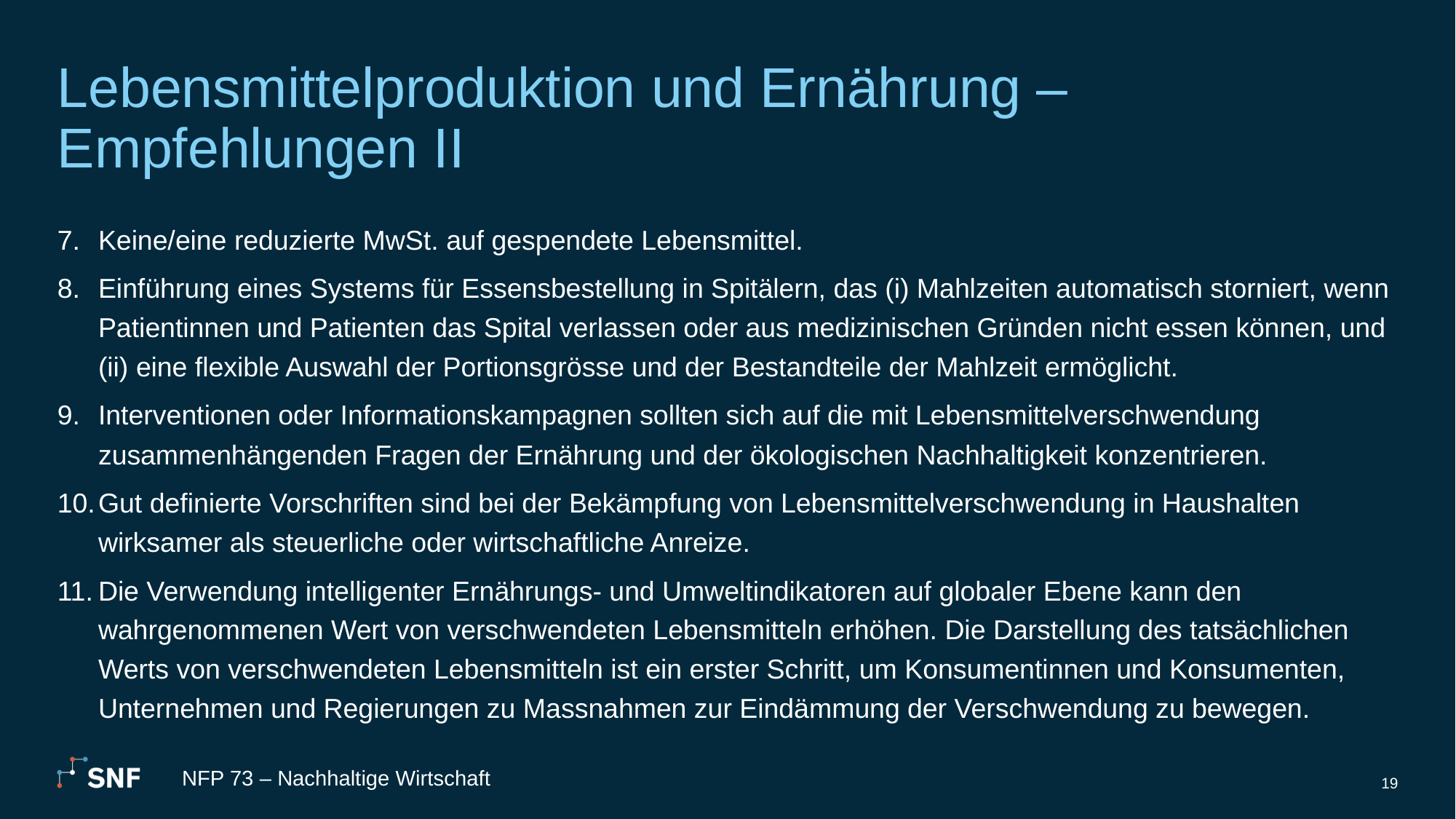

# Lebensmittelproduktion und Ernährung – Empfehlungen II
Keine/eine reduzierte MwSt. auf gespendete Lebensmittel.
Einführung eines Systems für Essensbestellung in Spitälern, das (i) Mahlzeiten automatisch storniert, wenn Patientinnen und Patienten das Spital verlassen oder aus medizinischen Gründen nicht essen können, und (ii) eine flexible Auswahl der Portionsgrösse und der Bestandteile der Mahlzeit ermöglicht.
Interventionen oder Informationskampagnen sollten sich auf die mit Lebensmittelverschwendung zusammenhängenden Fragen der Ernährung und der ökologischen Nachhaltigkeit konzentrieren.
Gut definierte Vorschriften sind bei der Bekämpfung von Lebensmittelverschwendung in Haushalten wirksamer als steuerliche oder wirtschaftliche Anreize.
Die Verwendung intelligenter Ernährungs- und Umweltindikatoren auf globaler Ebene kann den wahrgenommenen Wert von verschwendeten Lebensmitteln erhöhen. Die Darstellung des tatsächlichen Werts von verschwendeten Lebensmitteln ist ein erster Schritt, um Konsumentinnen und Konsumenten, Unternehmen und Regierungen zu Massnahmen zur Eindämmung der Verschwendung zu bewegen.
NFP 73 – Nachhaltige Wirtschaft
19